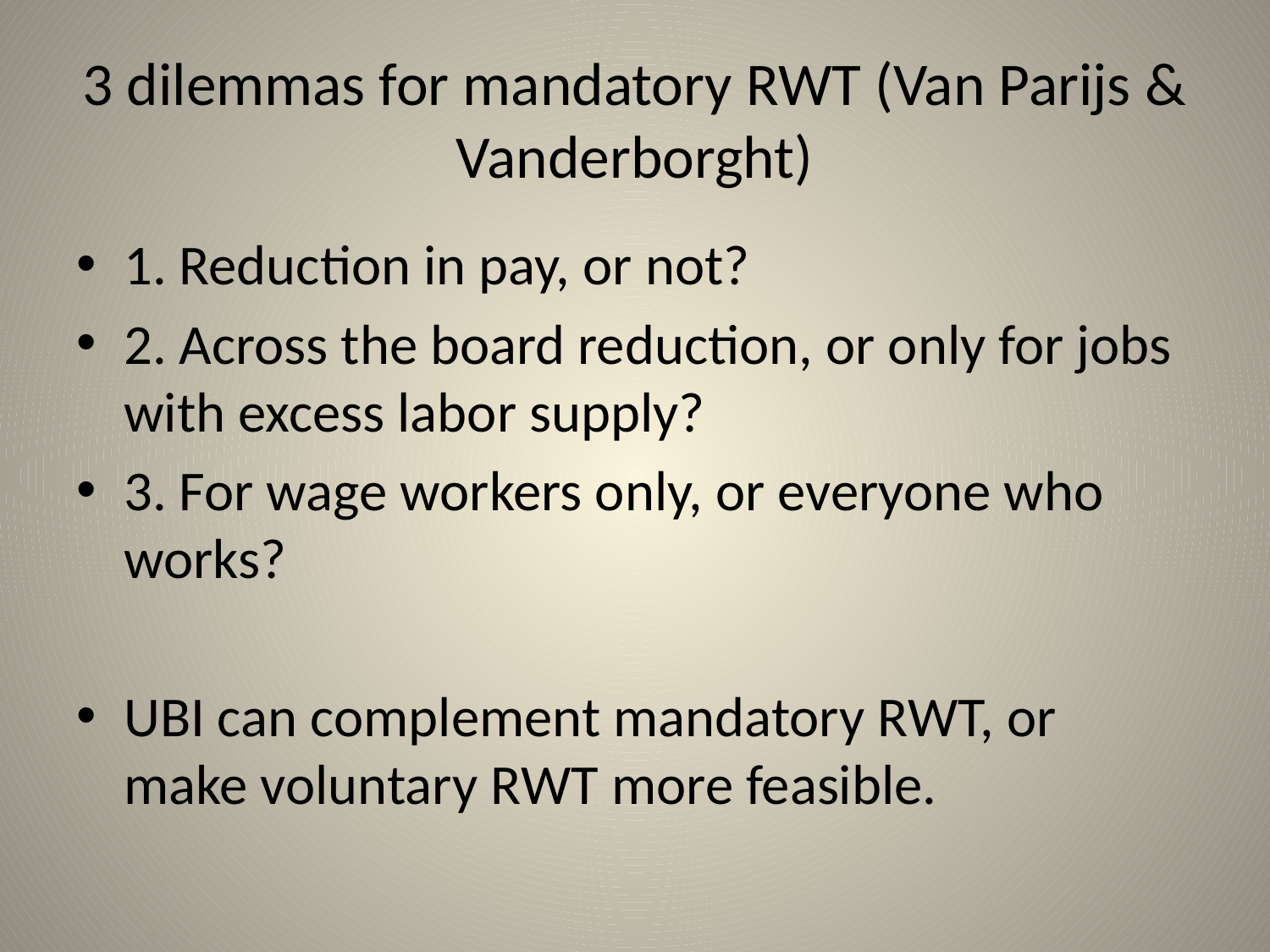

# 3 dilemmas for mandatory RWT (Van Parijs & Vanderborght)
1. Reduction in pay, or not?
2. Across the board reduction, or only for jobs with excess labor supply?
3. For wage workers only, or everyone who works?

UBI can complement mandatory RWT, or make voluntary RWT more feasible.